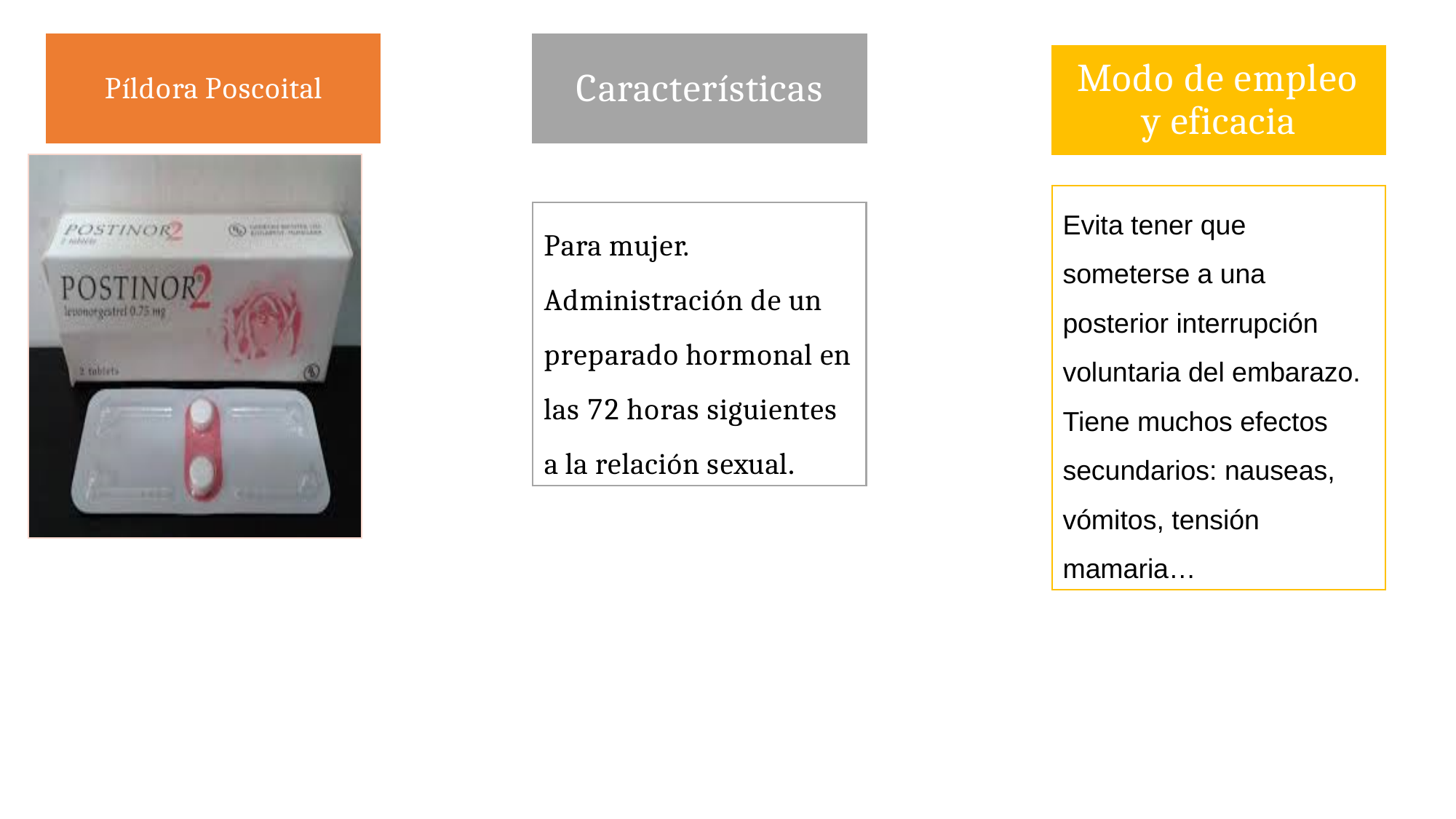

Píldora Poscoital

Características

Modo de empleo y eficacia

Evita tener que someterse a una posterior interrupción voluntaria del embarazo.
Tiene muchos efectos secundarios: nauseas, vómitos, tensión mamaria…
Para mujer.
Administración de un preparado hormonal en las 72 horas siguientes a la relación sexual.